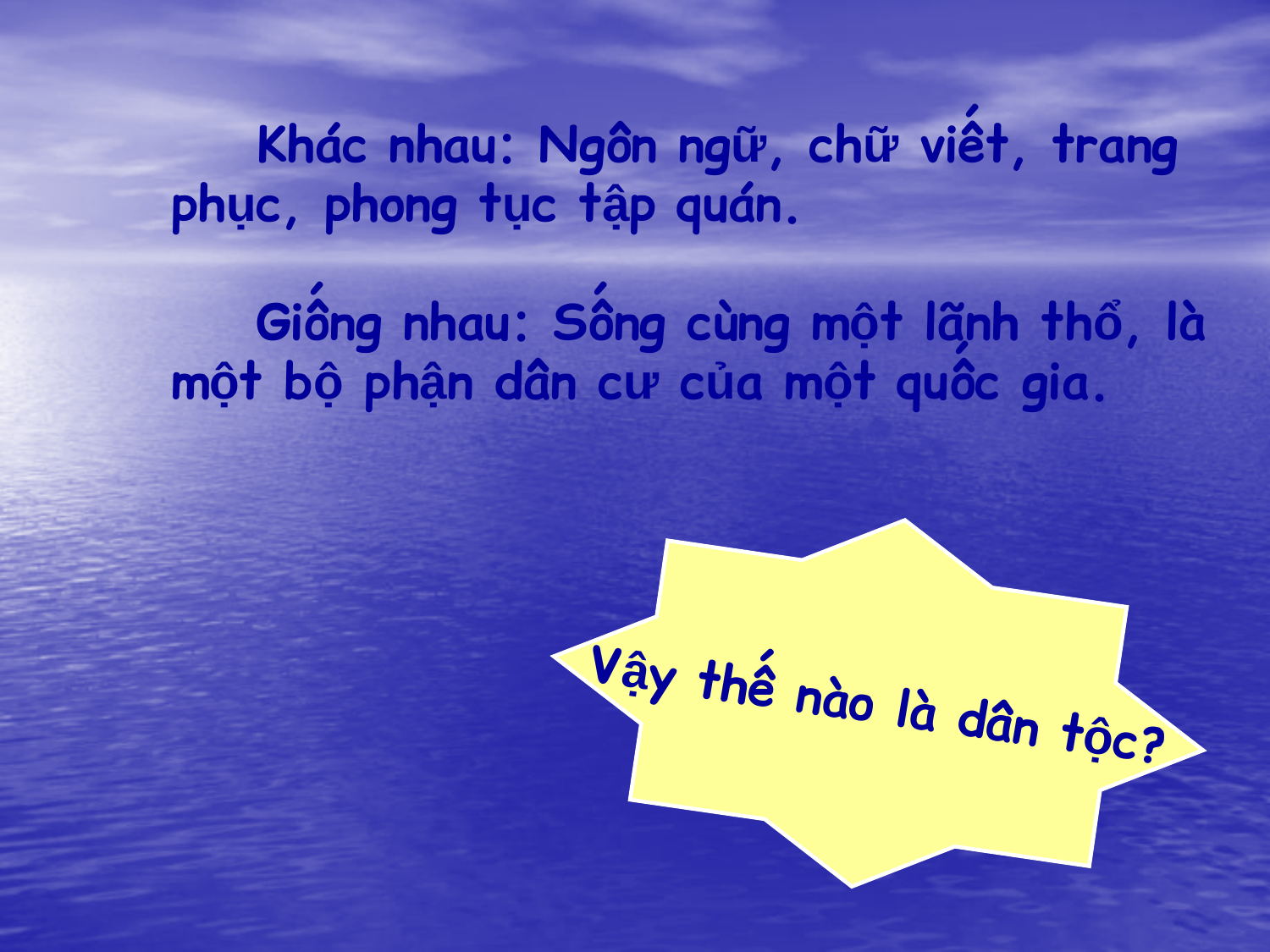

Khác nhau: Ngôn ngữ, chữ viết, trang phục, phong tục tập quán.
    Giống nhau: Sống cùng một lãnh thổ, là một bộ phận dân cư của một quốc gia.
#
Vậy thế nào là dân tộc?